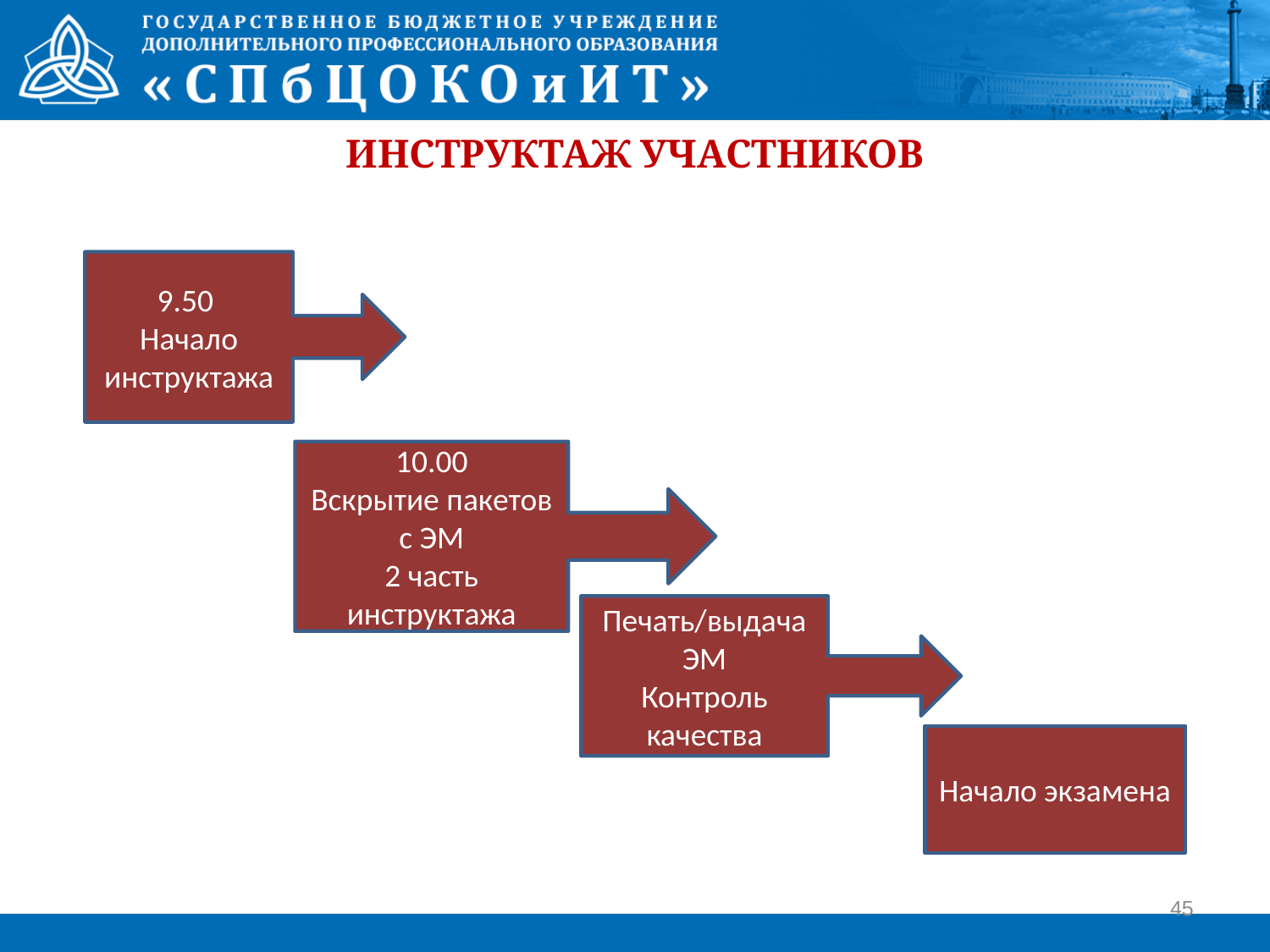

# ИНСТРУКТАЖ УЧАСТНИКОВ
9.50
Начало инструктажа
10.00
Вскрытие пакетов с ЭМ
2 часть инструктажа
Печать/выдача ЭМ
Контроль качества
Начало экзамена
45